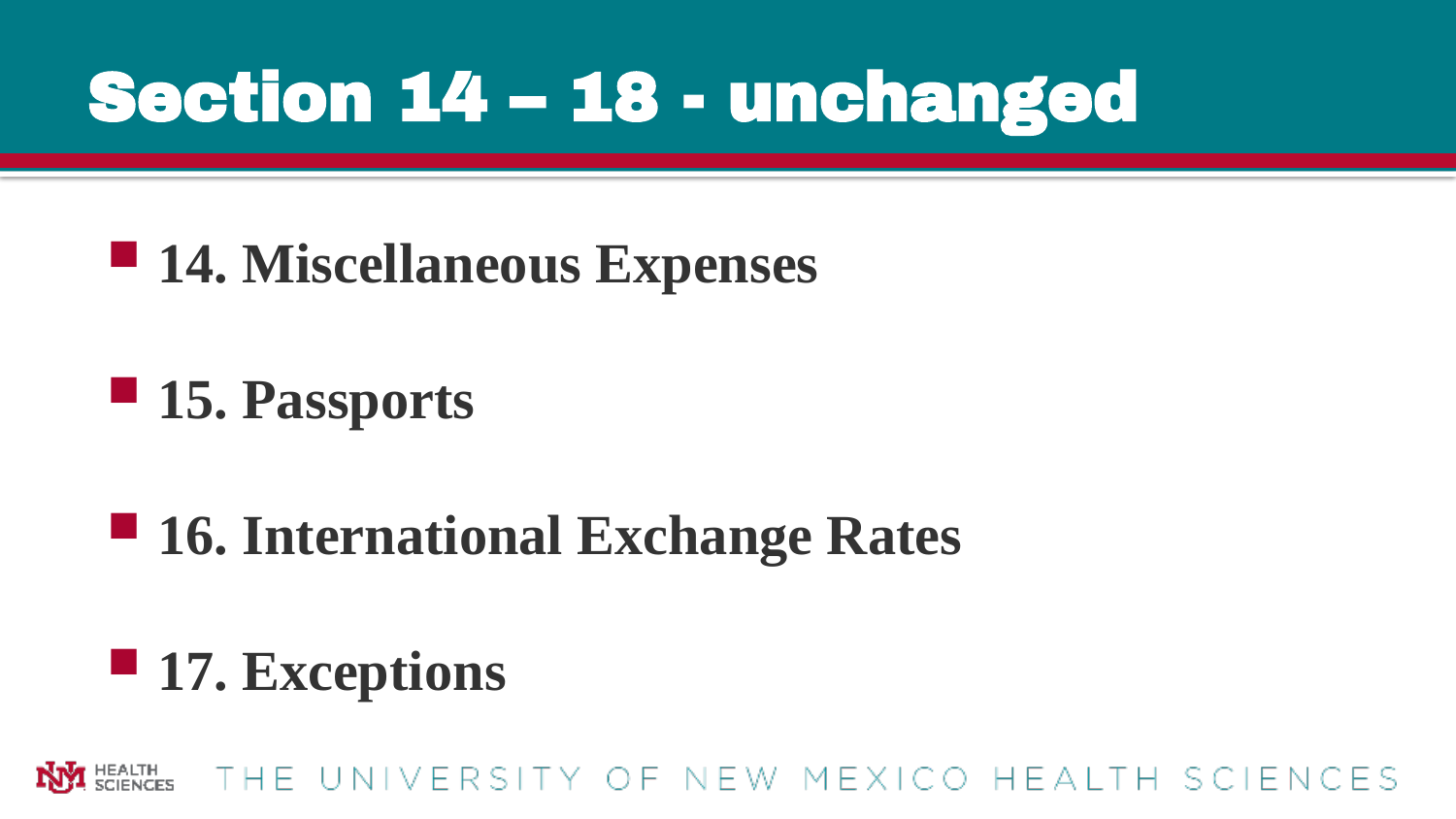

# Section 14 – 18 - unchanged
14. Miscellaneous Expenses

15. Passports

16. International Exchange Rates

17. Exceptions